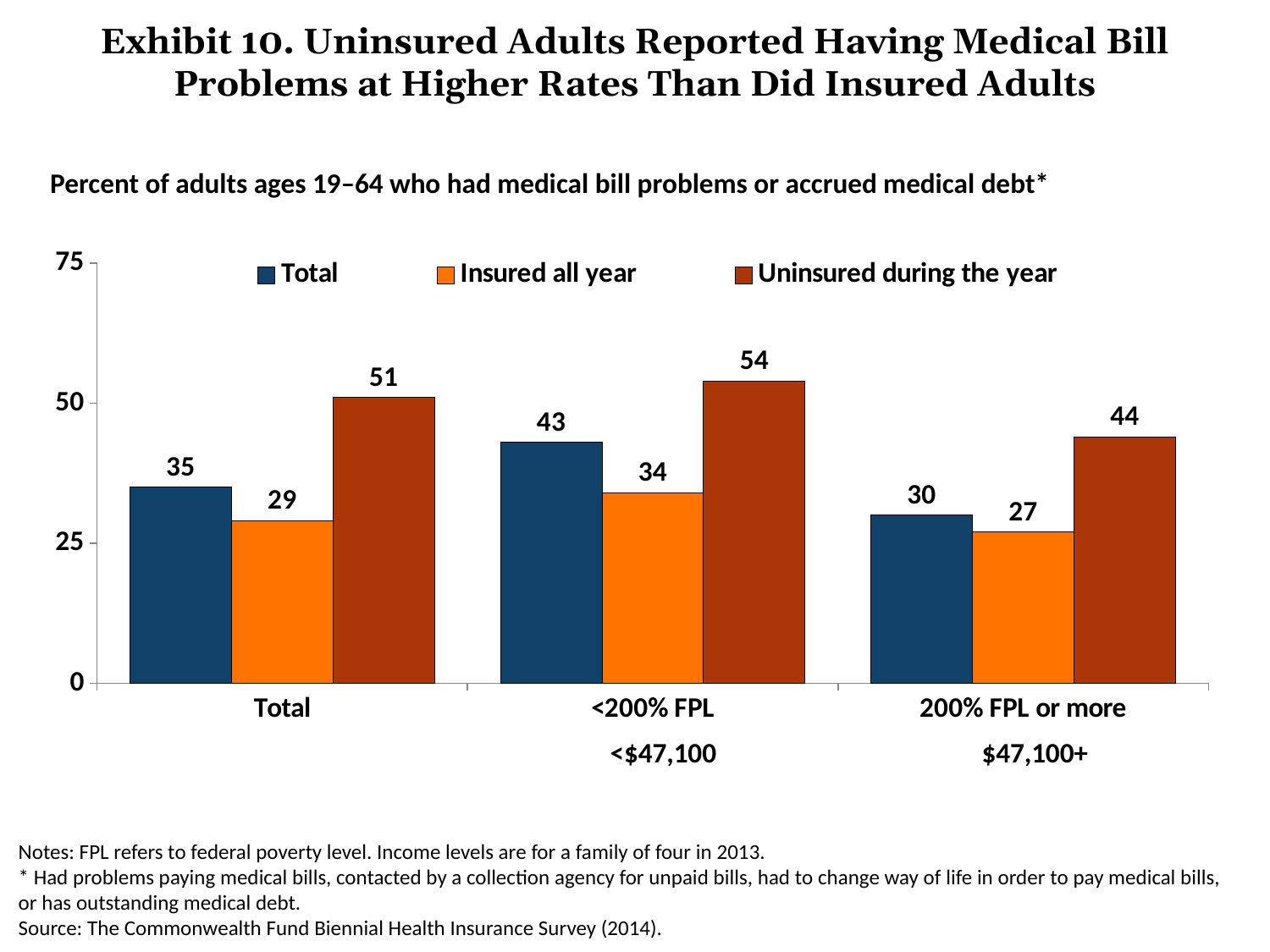

# Exhibit 10. Uninsured Adults Reported Having Medical Bill Problems at Higher Rates Than Did Insured Adults
Percent of adults ages 19–64 who had medical bill problems or accrued medical debt*

### Chart

| Category | Total | Insured all year | Uninsured during the year |
|---|---|---|---|
| Total | 35.0 | 29.0 | 51.0 |
| <200% FPL | 43.0 | 34.0 | 54.0 |
| 200% FPL or more | 30.0 | 27.0 | 44.0 |
<$47,100
$47,100+
Notes: FPL refers to federal poverty level. Income levels are for a family of four in 2013.
* Had problems paying medical bills, contacted by a collection agency for unpaid bills, had to change way of life in order to pay medical bills, or has outstanding medical debt.
Source: The Commonwealth Fund Biennial Health Insurance Survey (2014).